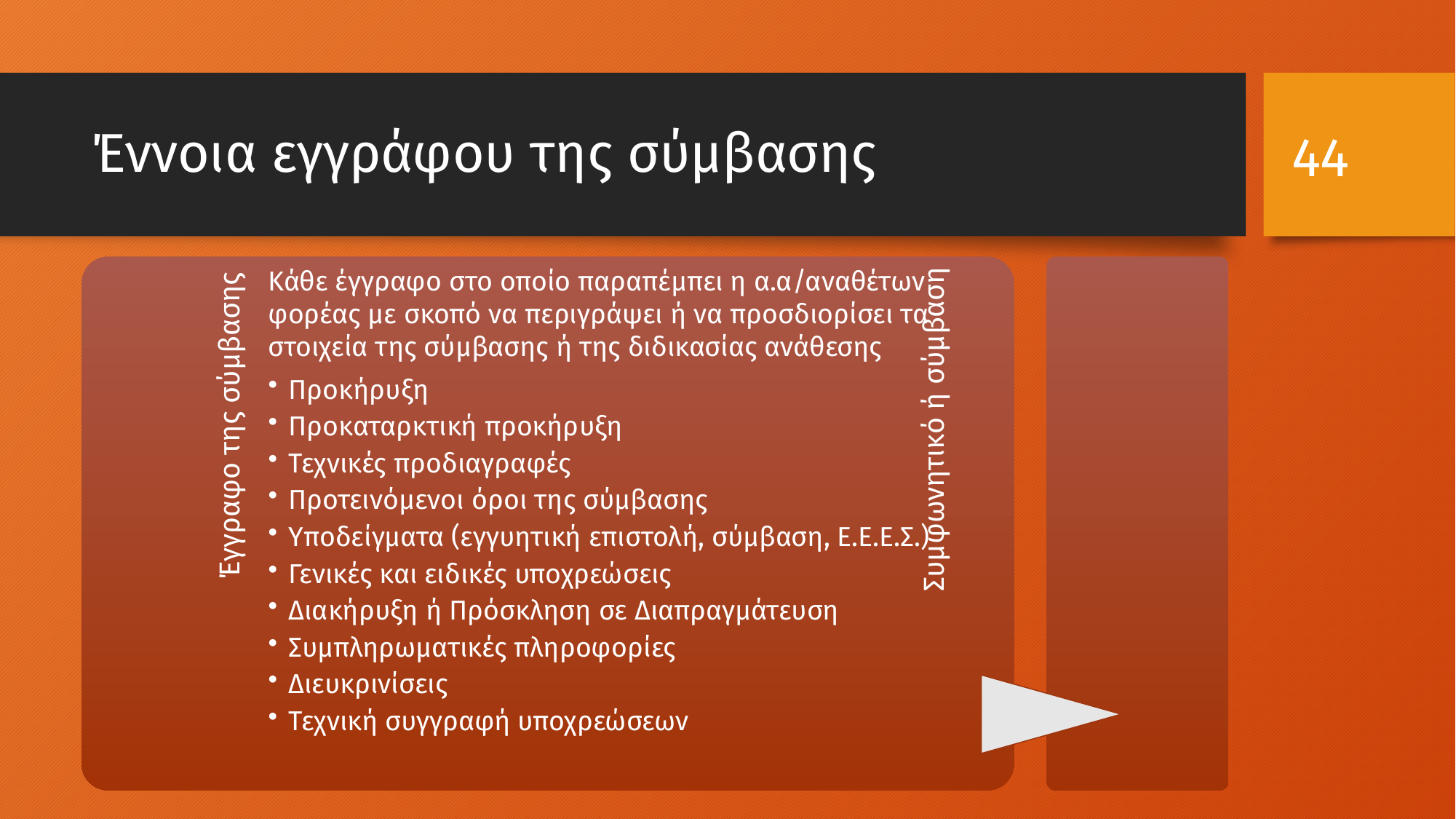

44
# Έννοια εγγράφου της σύμβασης
Έγγραφο της σύμβασης
Κάθε έγγραφο στο οποίο παραπέμπει η α.α/αναθέτων φορέας με σκοπό να περιγράψει ή να προσδιορίσει τα στοιχεία της σύμβασης ή της διδικασίας ανάθεσης
Προκήρυξη
Προκαταρκτική προκήρυξη
Τεχνικές προδιαγραφές
Προτεινόμενοι όροι της σύμβασης
Υποδείγματα (εγγυητική επιστολή, σύμβαση, Ε.Ε.Ε.Σ.)
Γενικές και ειδικές υποχρεώσεις
Διακήρυξη ή Πρόσκληση σε Διαπραγμάτευση
Συμπληρωματικές πληροφορίες
Διευκρινίσεις
Τεχνική συγγραφή υποχρεώσεων
Συμφωνητικό ή σύμβαση